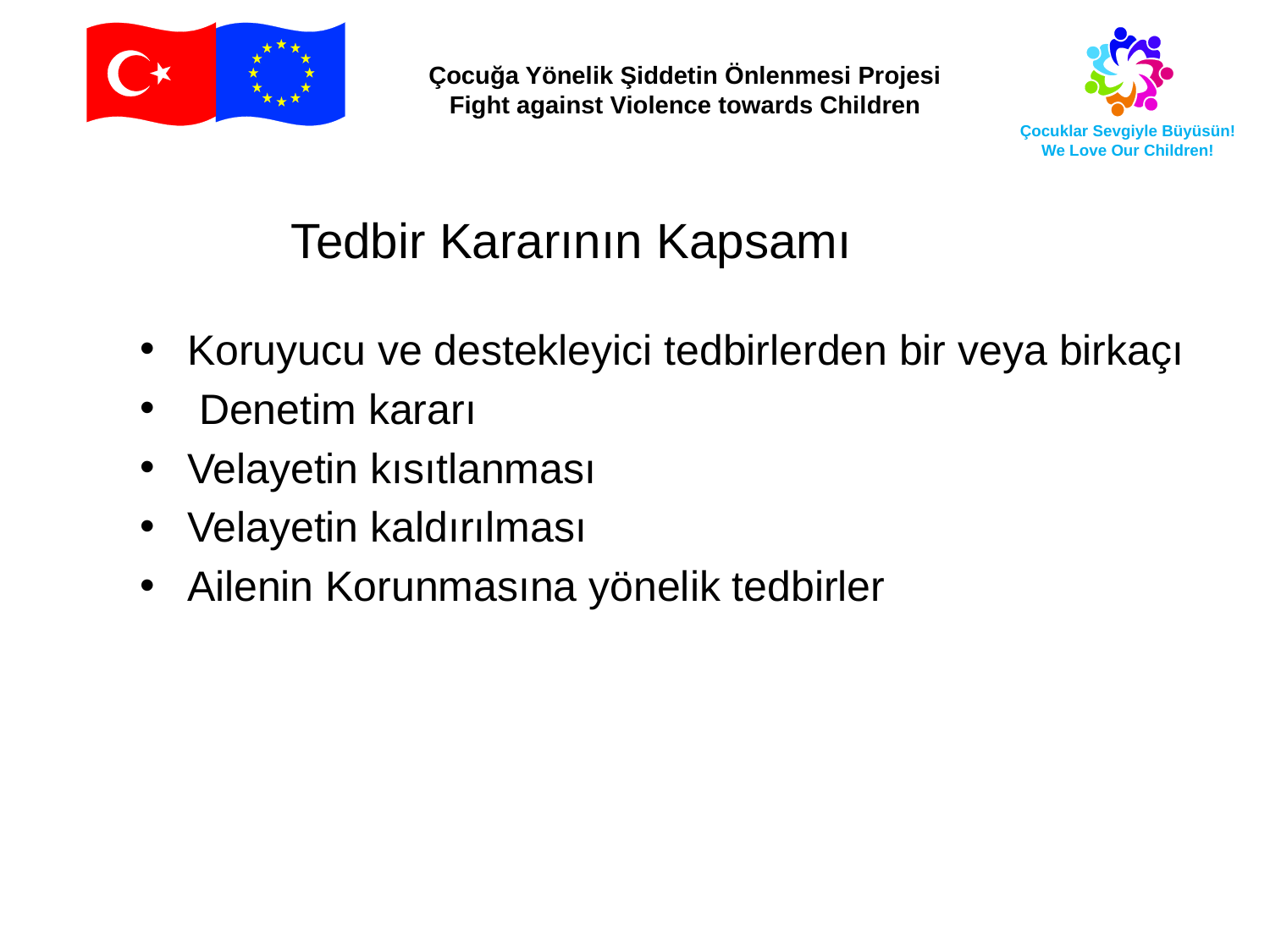

Tedbir Kararının Kapsamı
Koruyucu ve destekleyici tedbirlerden bir veya birkaçı
 Denetim kararı
Velayetin kısıtlanması
Velayetin kaldırılması
Ailenin Korunmasına yönelik tedbirler